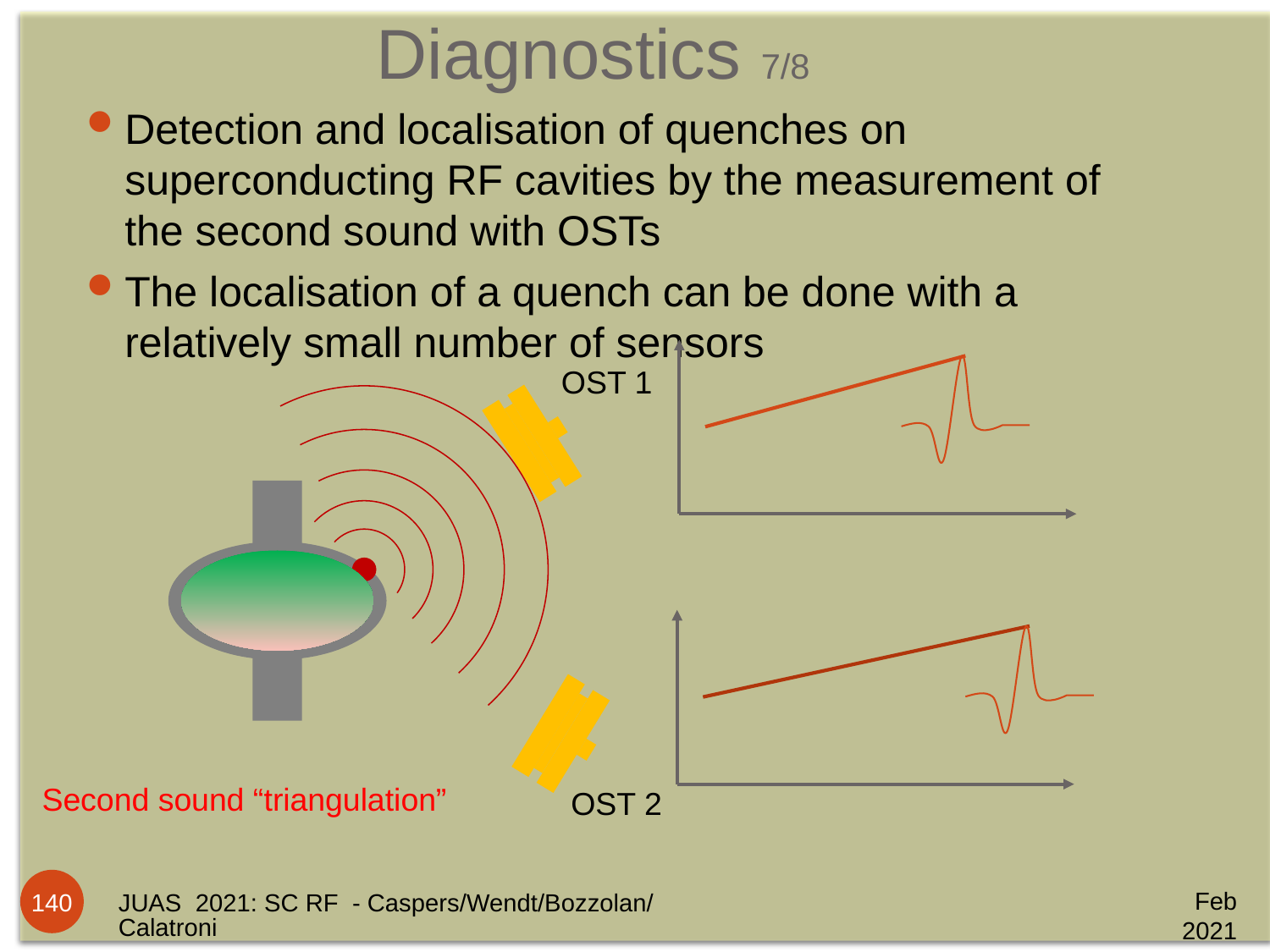

Diagnostics 7/8
Detection and localisation of quenches on superconducting RF cavities by the measurement of the second sound with OSTs
The localisation of a quench can be done with a relatively small number of sensors
OST 1

OST 2
Second sound “triangulation”
140
Feb 2021
JUAS  2021: SC RF  - Caspers/Wendt/Bozzolan/Calatroni